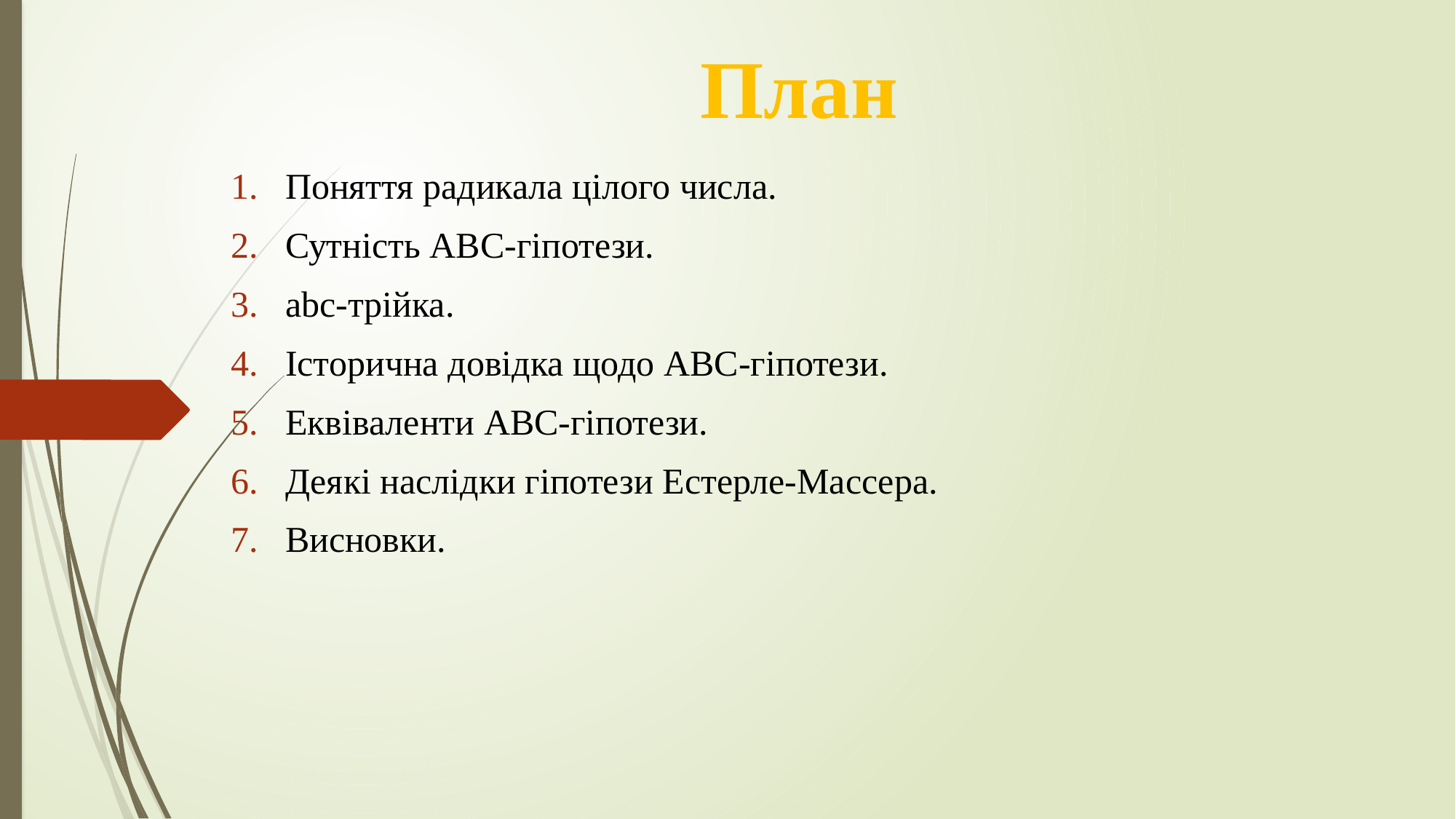

# План
Поняття радикала цілого числа.
Сутність ABC-гіпотези.
abc-трійка.
Історична довідка щодо ABC-гіпотези.
Еквіваленти ABC-гіпотези.
Деякі наслідки гіпотези Естерле-Массера.
Висновки.